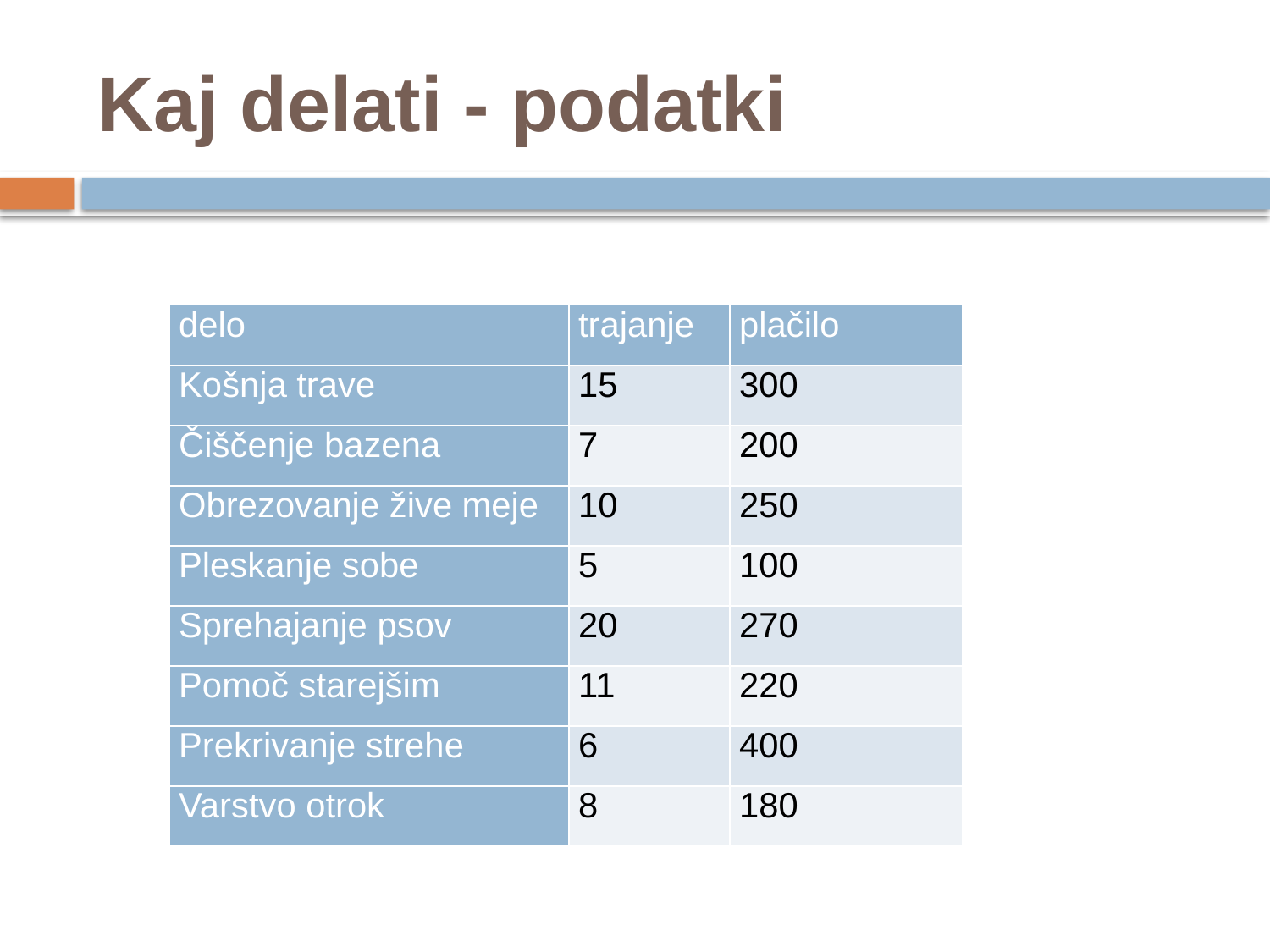

# Kaj delati - podatki

| delo | trajanje | plačilo |
| --- | --- | --- |
| Košnja trave | 15 | 300 |
| Čiščenje bazena | 7 | 200 |
| Obrezovanje žive meje | 10 | 250 |
| Pleskanje sobe | 5 | 100 |
| Sprehajanje psov | 20 | 270 |
| Pomoč starejšim | 11 | 220 |
| Prekrivanje strehe | 6 | 400 |
| Varstvo otrok | 8 | 180 |